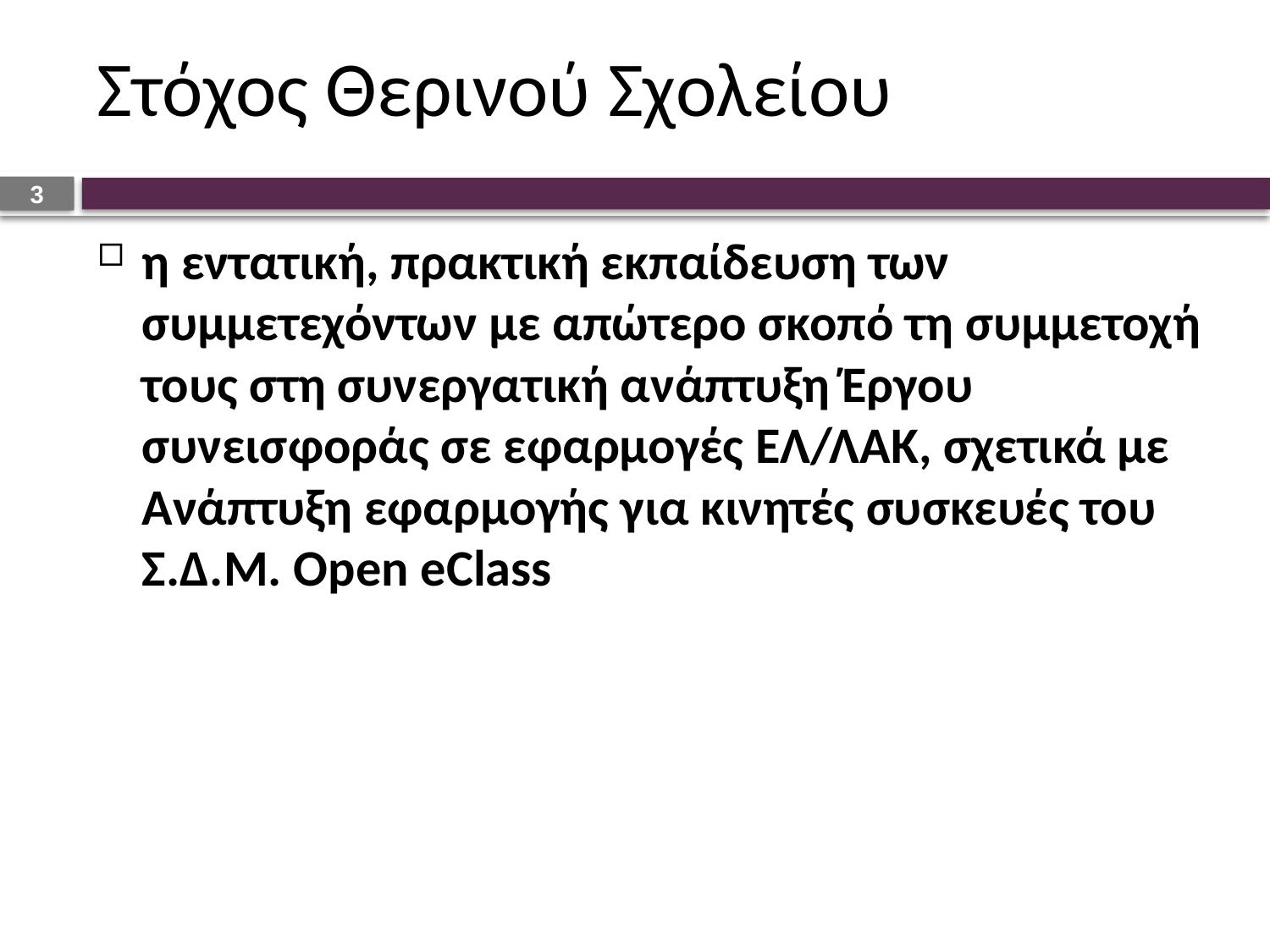

# Στόχος Θερινού Σχολείου
3
η εντατική, πρακτική εκπαίδευση των συμμετεχόντων με απώτερο σκοπό τη συμμετοχή τους στη συνεργατική ανάπτυξη Έργου συνεισφοράς σε εφαρμογές ΕΛ/ΛΑΚ, σχετικά με Ανάπτυξη εφαρμογής για κινητές συσκευές του Σ.Δ.Μ. Open eClass